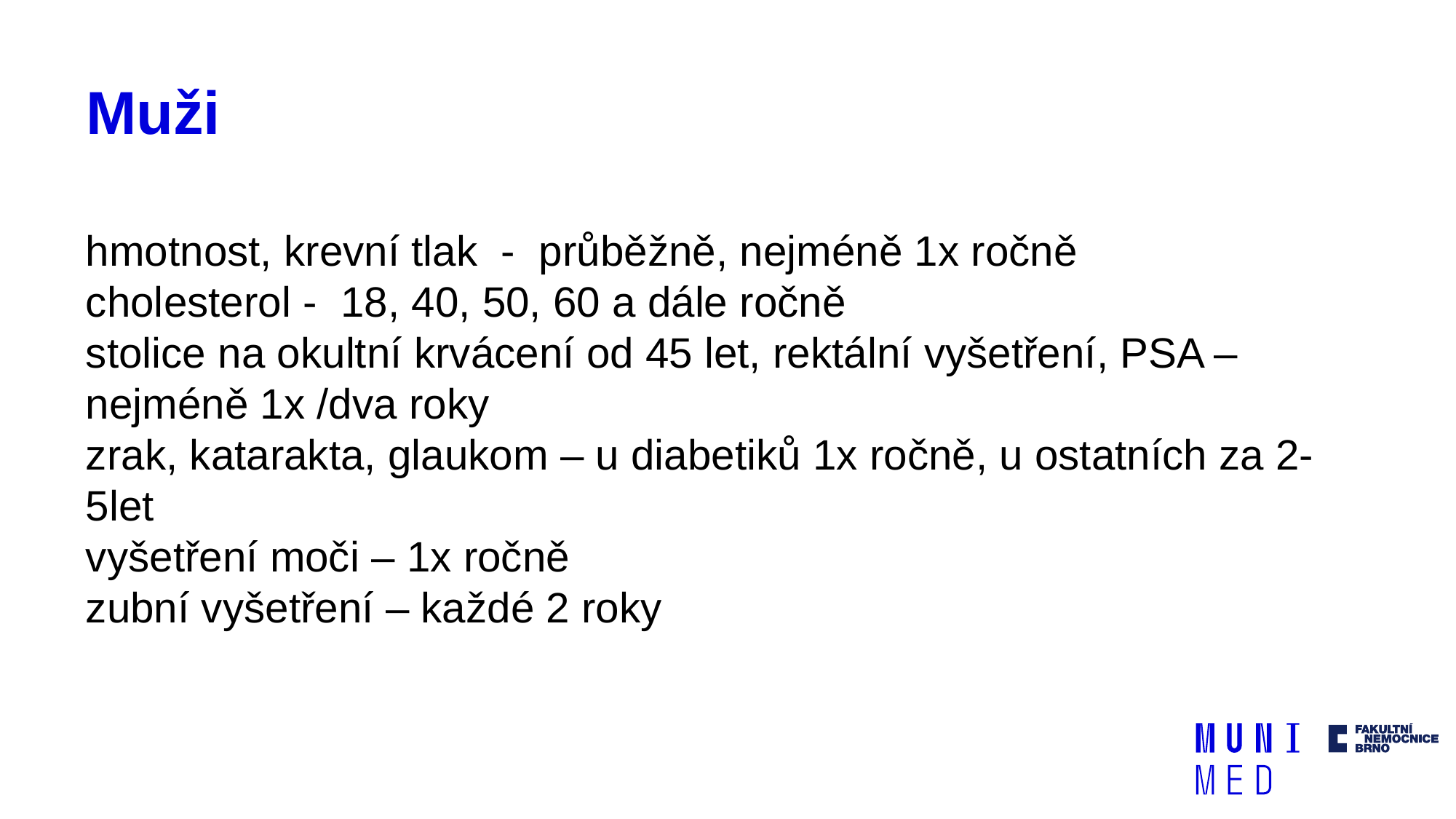

# Muži
hmotnost, krevní tlak  -  průběžně, nejméně 1x ročně
cholesterol -  18, 40, 50, 60 a dále ročně
stolice na okultní krvácení od 45 let, rektální vyšetření, PSA – nejméně 1x /dva roky
zrak, katarakta, glaukom – u diabetiků 1x ročně, u ostatních za 2-5let
vyšetření moči – 1x ročně
zubní vyšetření – každé 2 roky